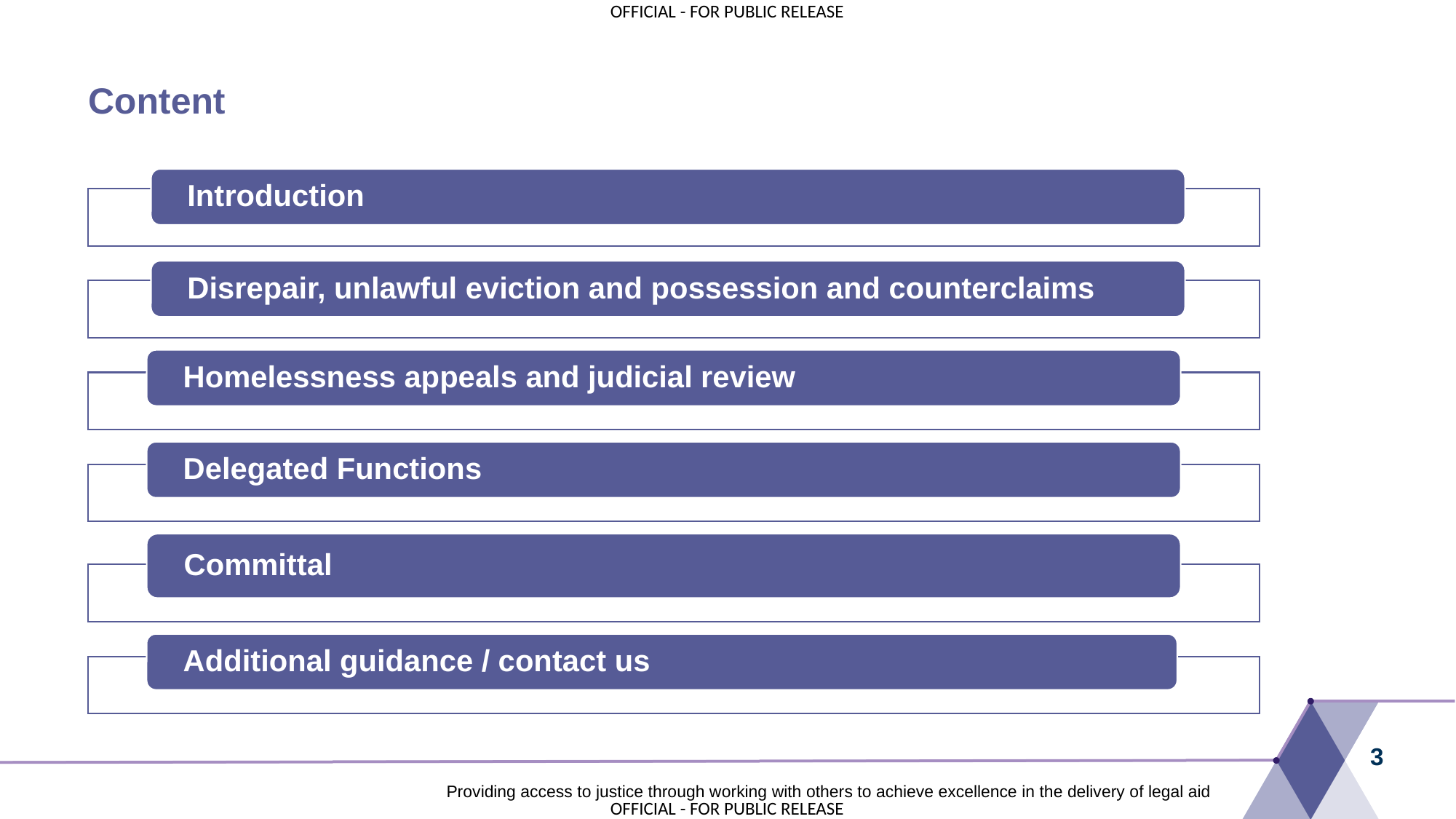

# Content
Introduction
Disrepair, unlawful eviction and possession and counterclaims
Homelessness appeals and judicial review
Delegated Functions
Committal
Additional guidance / contact us
3
Providing access to justice through working with others to achieve excellence in the delivery of legal aid